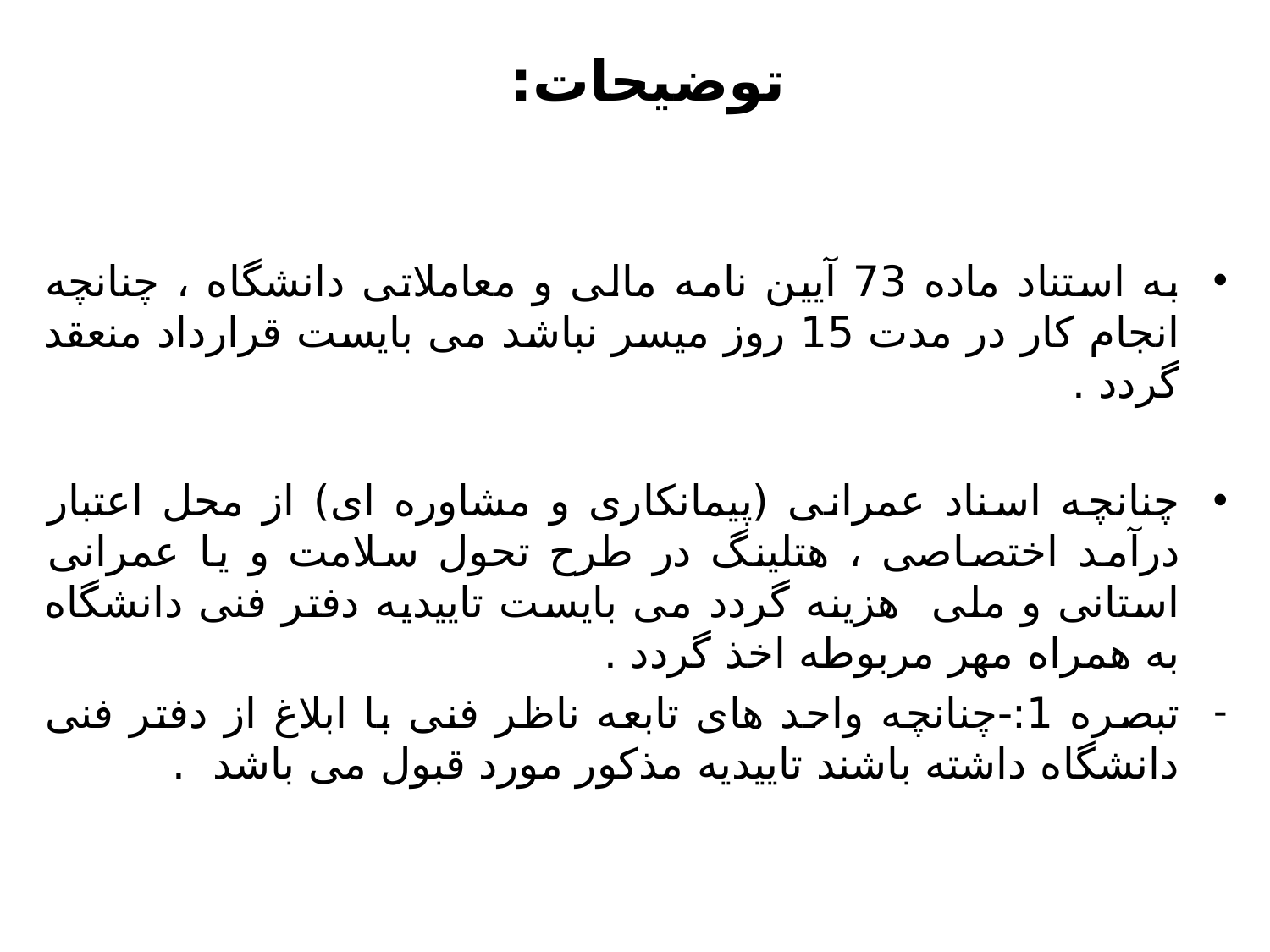

# توضیحات:

به استناد ماده 73 آیین نامه مالی و معاملاتی دانشگاه ، چنانچه انجام کار در مدت 15 روز میسر نباشد می بایست قرارداد منعقد گردد .

چنانچه اسناد عمرانی (پیمانکاری و مشاوره ای) از محل اعتبار درآمد اختصاصی ، هتلینگ در طرح تحول سلامت و یا عمرانی استانی و ملی  هزینه گردد می بایست تاییدیه دفتر فنی دانشگاه به همراه مهر مربوطه اخذ گردد .
تبصره 1:-چنانچه واحد های تابعه ناظر فنی با ابلاغ از دفتر فنی دانشگاه داشته باشند تاییدیه مذکور مورد قبول می باشد  .